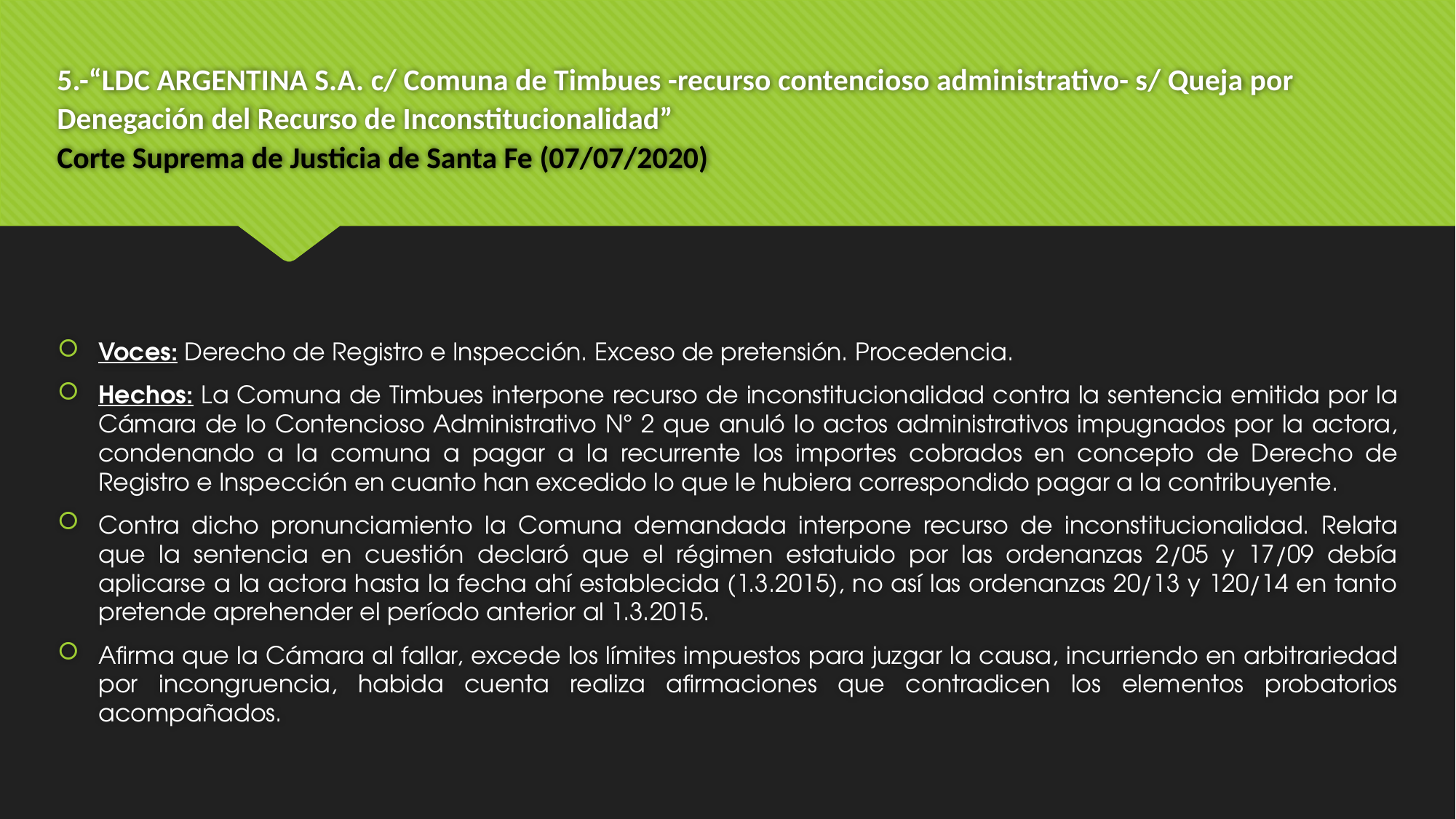

# 5.-“LDC ARGENTINA S.A. c/ Comuna de Timbues -recurso contencioso administrativo- s/ Queja por Denegación del Recurso de Inconstitucionalidad” Corte Suprema de Justicia de Santa Fe (07/07/2020)
Voces: Derecho de Registro e Inspección. Exceso de pretensión. Procedencia.
Hechos: La Comuna de Timbues interpone recurso de inconstitucionalidad contra la sentencia emitida por la Cámara de lo Contencioso Administrativo N° 2 que anuló lo actos administrativos impugnados por la actora, condenando a la comuna a pagar a la recurrente los importes cobrados en concepto de Derecho de Registro e Inspección en cuanto han excedido lo que le hubiera correspondido pagar a la contribuyente.
Contra dicho pronunciamiento la Comuna demandada interpone recurso de inconstitucionalidad. Relata que la sentencia en cuestión declaró que el régimen estatuido por las ordenanzas 2/05 y 17/09 debía aplicarse a la actora hasta la fecha ahí establecida (1.3.2015), no así las ordenanzas 20/13 y 120/14 en tanto pretende aprehender el período anterior al 1.3.2015.
Afirma que la Cámara al fallar, excede los límites impuestos para juzgar la causa, incurriendo en arbitrariedad por incongruencia, habida cuenta realiza afirmaciones que contradicen los elementos probatorios acompañados.